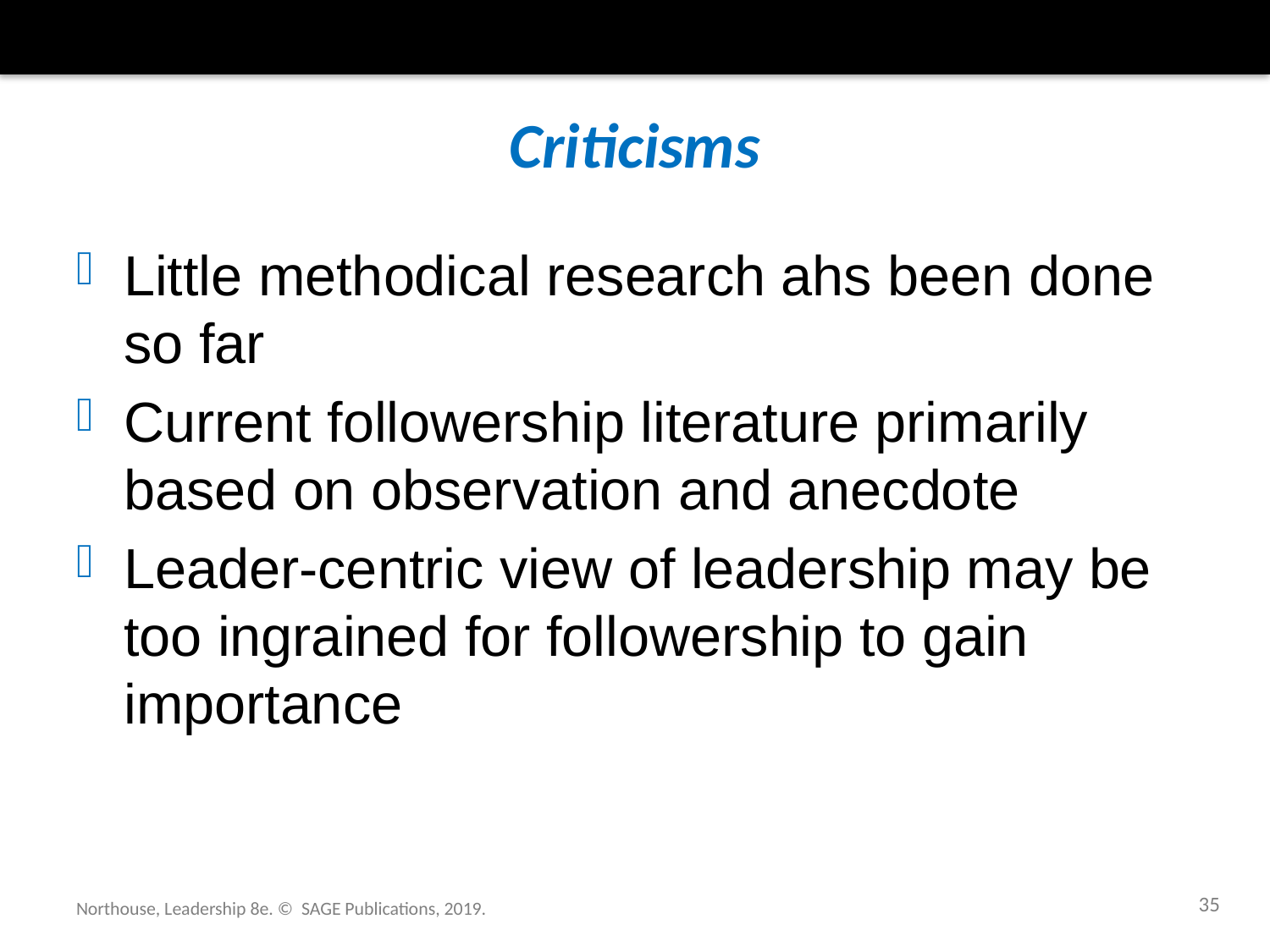

# Criticisms
Little methodical research ahs been done so far
Current followership literature primarily based on observation and anecdote
Leader-centric view of leadership may be too ingrained for followership to gain importance
35
Northouse, Leadership 8e. ©  SAGE Publications, 2019.